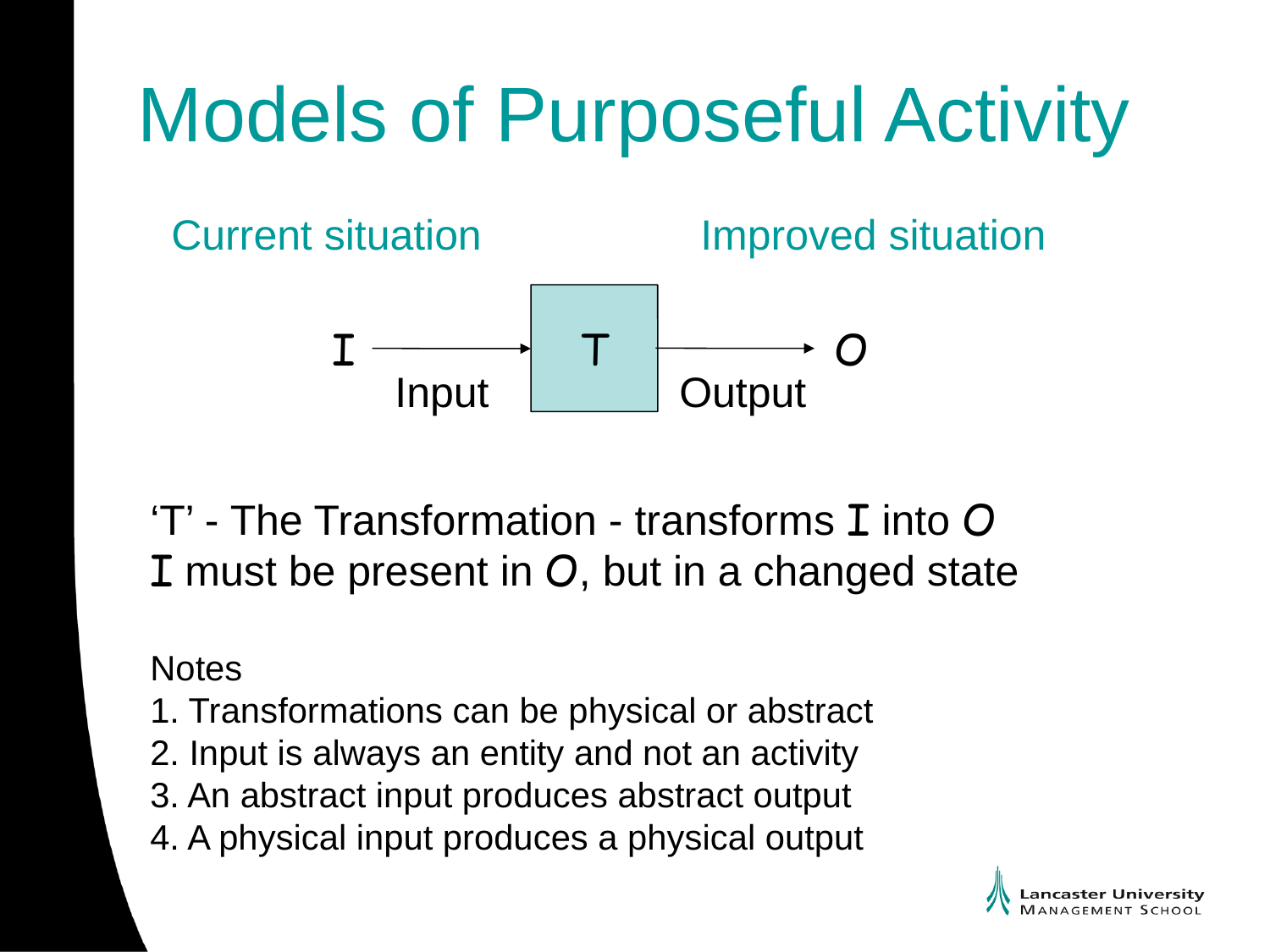

# Models of Purposeful Activity
Current situation
Improved situation

Input

Output

T
I
O

‘T’ - The Transformation - transforms I into O
I must be present in O, but in a changed state

Notes
1. Transformations can be physical or abstract
2. Input is always an entity and not an activity
3. An abstract input produces abstract output
4. A physical input produces a physical output